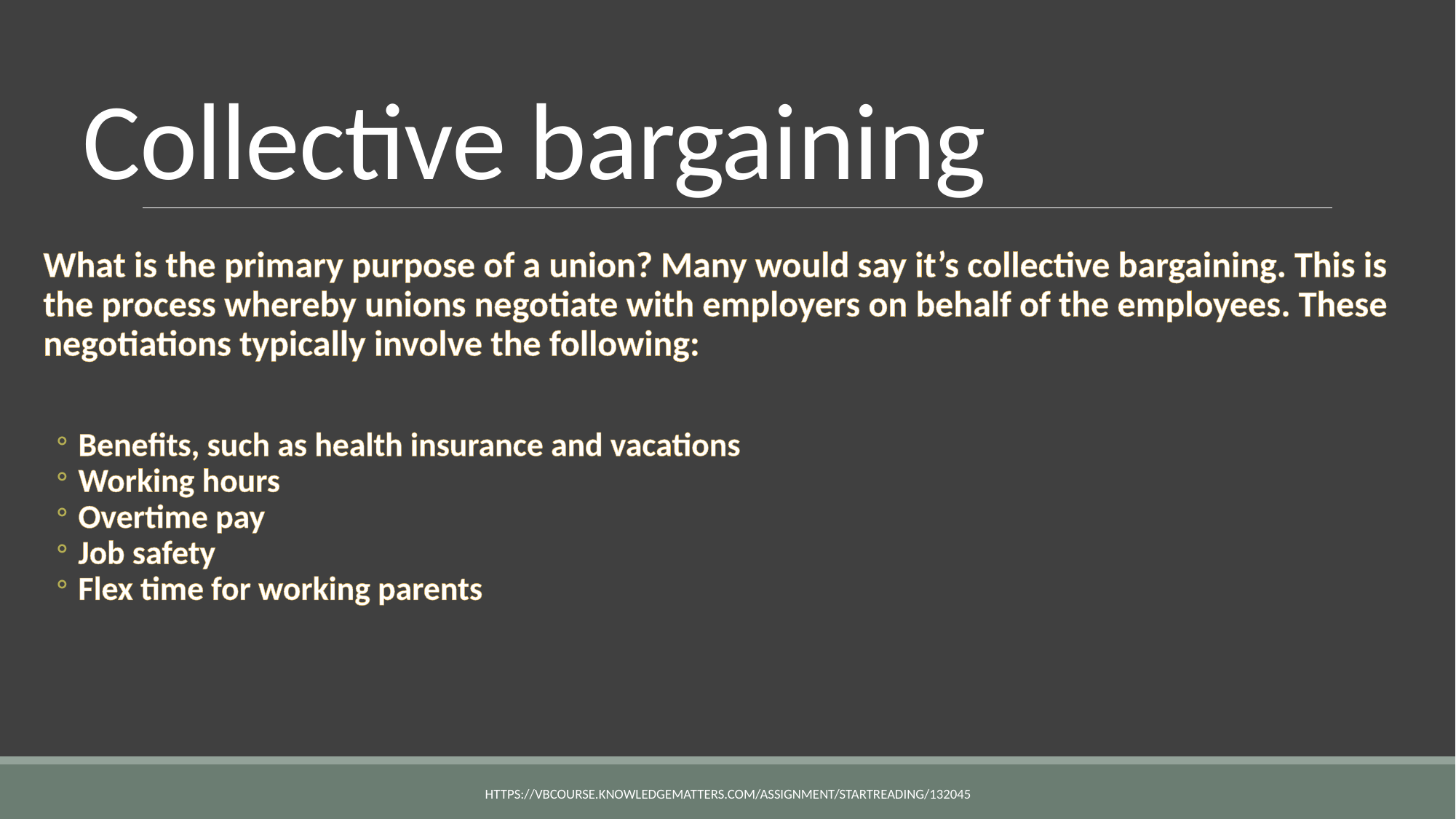

# Collective bargaining

What is the primary purpose of a union? Many would say it’s collective bargaining. This is the process whereby unions negotiate with employers on behalf of the employees. These negotiations typically involve the following:

Benefits, such as health insurance and vacations
Working hours
Overtime pay
Job safety
Flex time for working parents

https://vbcourse.knowledgematters.com/assignment/startReading/132045